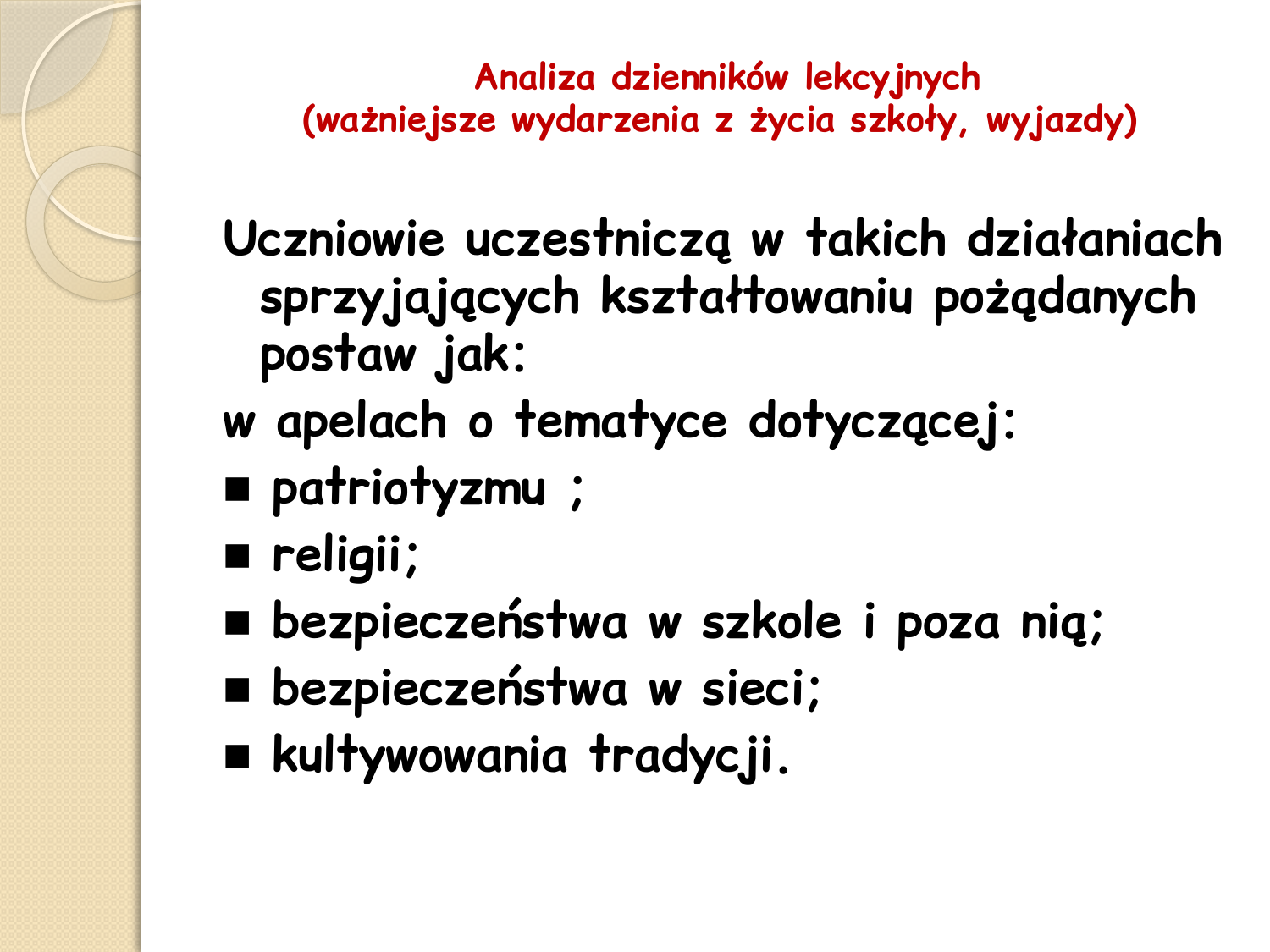

# Analiza dzienników lekcyjnych (ważniejsze wydarzenia z życia szkoły, wyjazdy)
Uczniowie uczestniczą w takich działaniach sprzyjających kształtowaniu pożądanych postaw jak:
w apelach o tematyce dotyczącej:
■ patriotyzmu ;
■ religii;
■ bezpieczeństwa w szkole i poza nią;
■ bezpieczeństwa w sieci;
■ kultywowania tradycji.